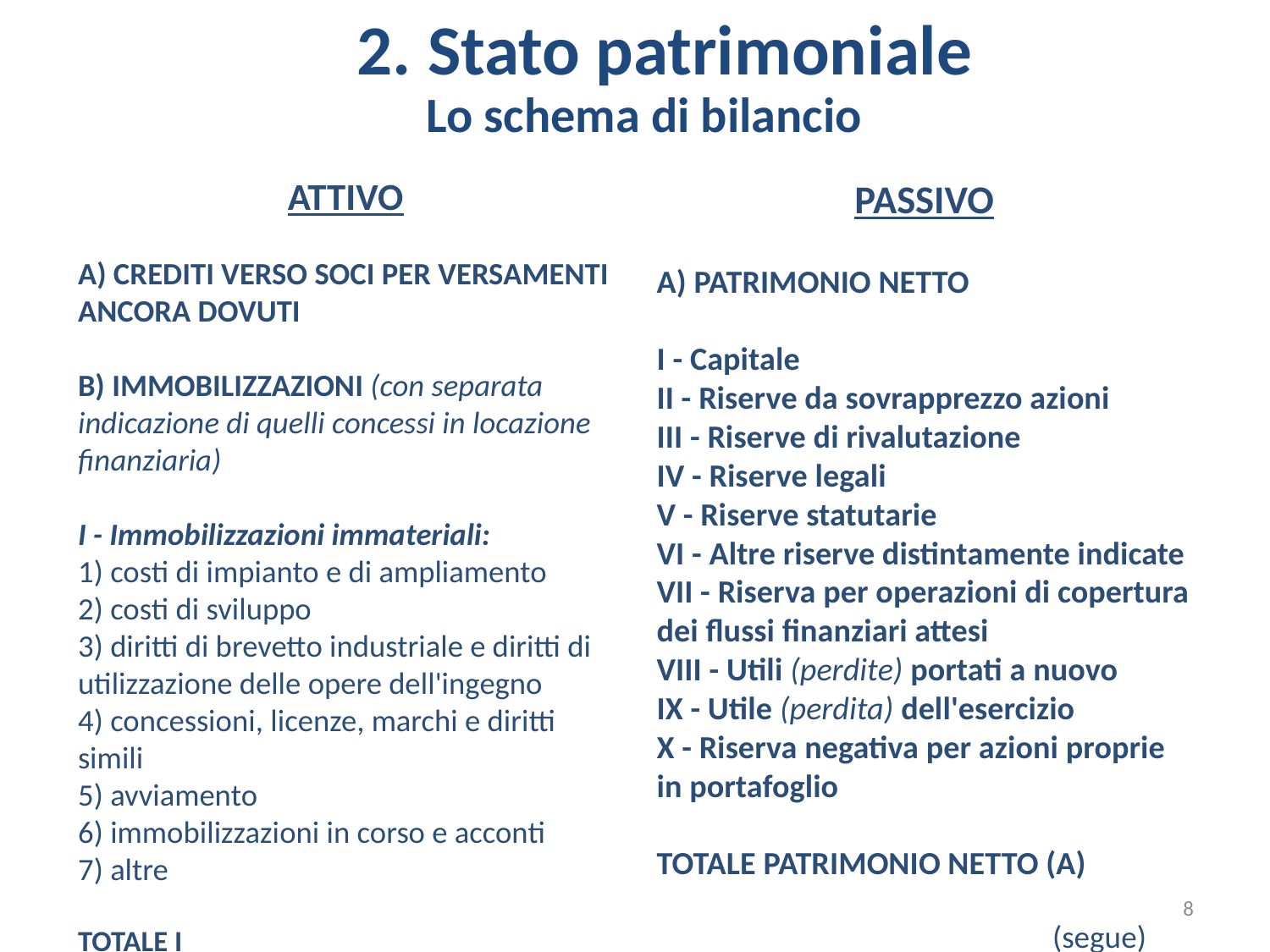

2. Stato patrimoniale
Lo schema di bilancio
ATTIVO

A) CREDITI VERSO SOCI PER VERSAMENTI ANCORA DOVUTI

B) IMMOBILIZZAZIONI (con separata indicazione di quelli concessi in locazione finanziaria)

I - Immobilizzazioni immateriali:
1) costi di impianto e di ampliamento
2) costi di sviluppo
3) diritti di brevetto industriale e diritti di utilizzazione delle opere dell'ingegno
4) concessioni, licenze, marchi e diritti simili
5) avviamento
6) immobilizzazioni in corso e acconti
7) altre

TOTALE I
PASSIVO

A) PATRIMONIO NETTO

I - Capitale
II - Riserve da sovrapprezzo azioni
III - Riserve di rivalutazione
IV - Riserve legali
V - Riserve statutarie
VI - Altre riserve distintamente indicate
VII - Riserva per operazioni di copertura dei flussi finanziari attesi
VIII - Utili (perdite) portati a nuovo
IX - Utile (perdita) dell'esercizio
X - Riserva negativa per azioni proprie in portafoglio

TOTALE PATRIMONIO NETTO (A)

                                                       (segue)
8